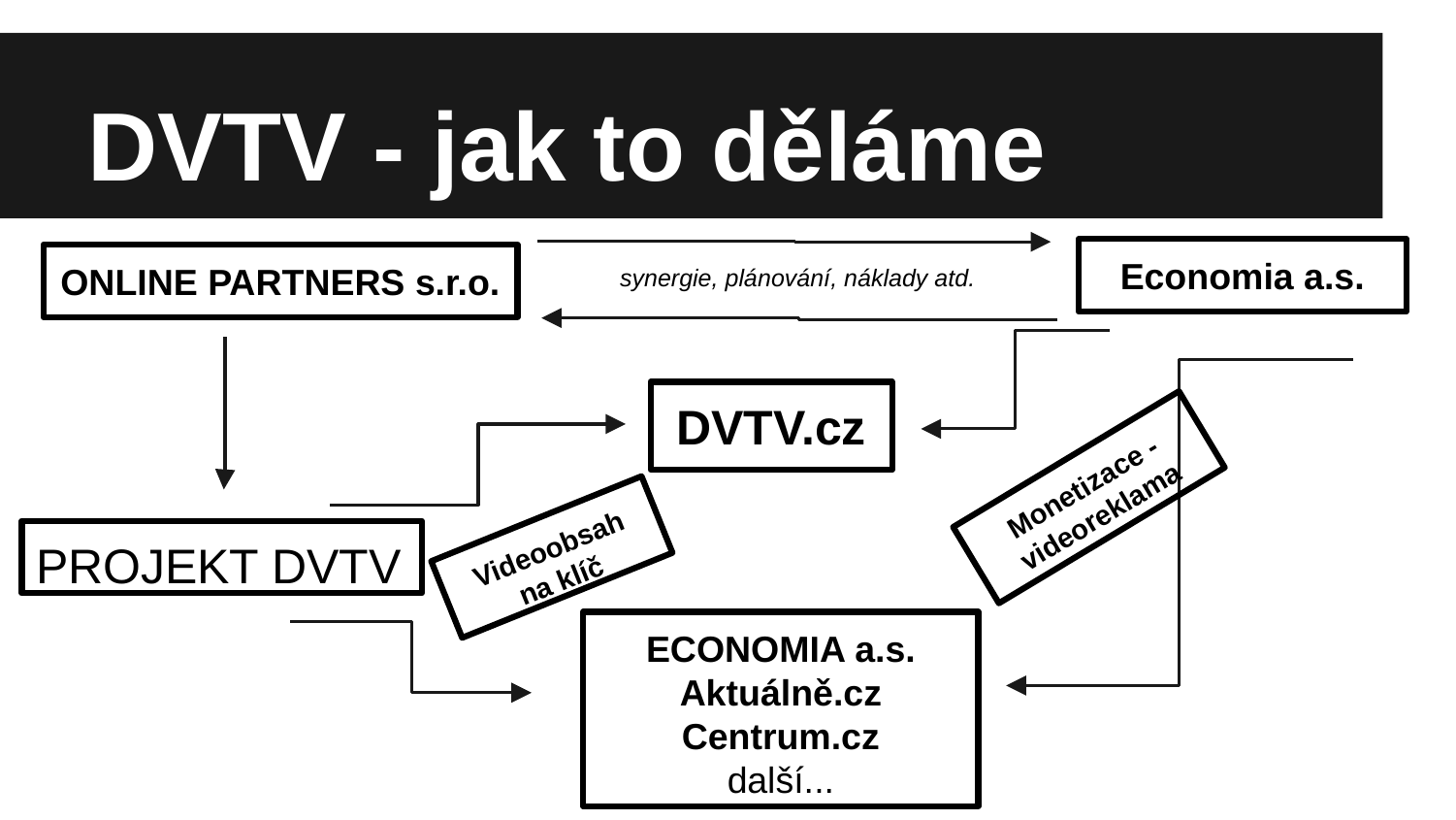

DVTV - jak to děláme
Economia a.s.

ONLINE PARTNERS s.r.o.
synergie, plánování, náklady atd.
DVTV.cz
Monetizace - videoreklama
Videoobsah na klíč
PROJEKT DVTV
ECONOMIA a.s.
Aktuálně.cz
Centrum.cz
další...